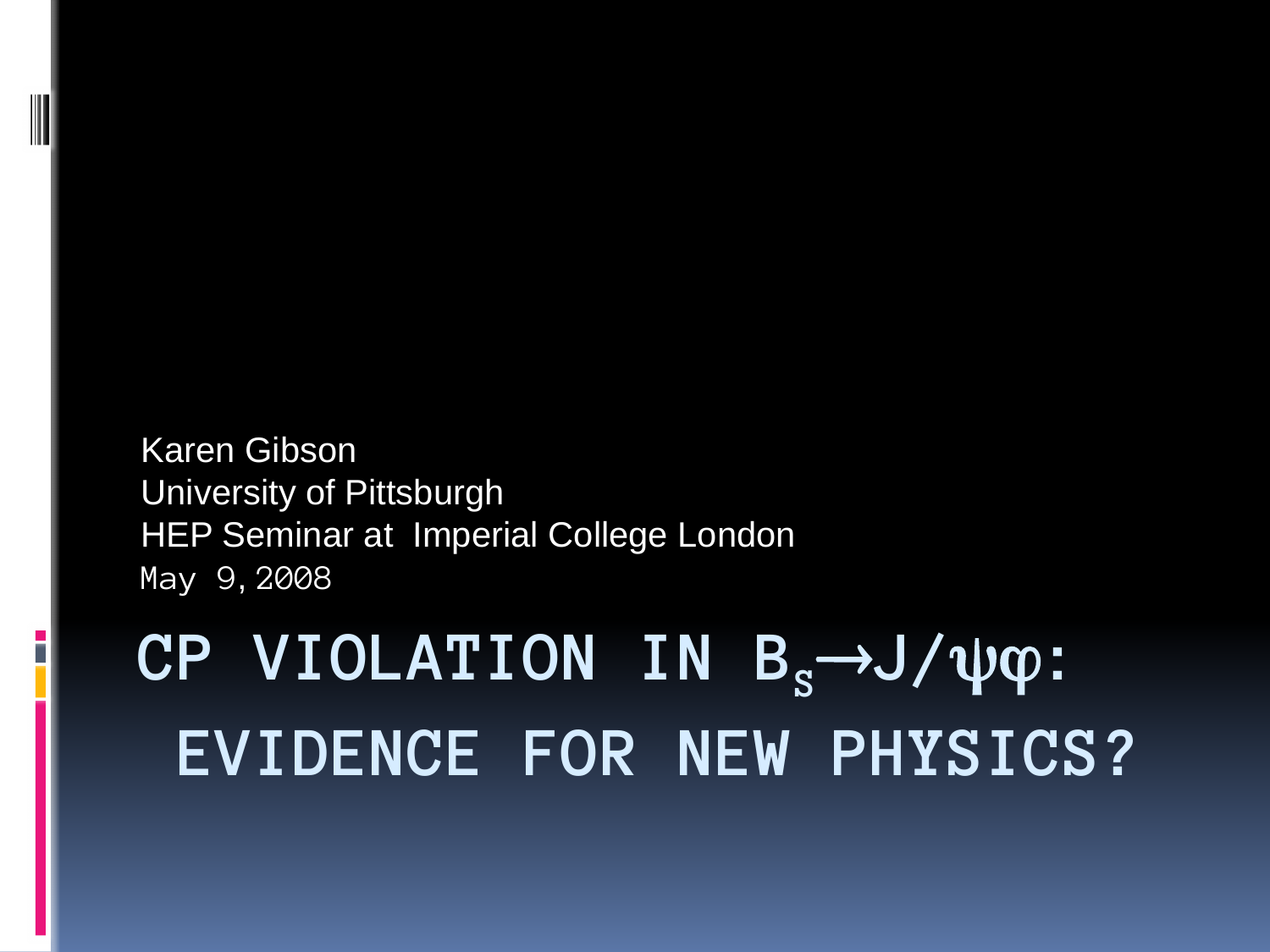

Karen Gibson
University of Pittsburgh
HEP Seminar at  Imperial College London
May 9, 2008
# CP Violation in Bs→J/ψϕ: Evidence for New Physics?